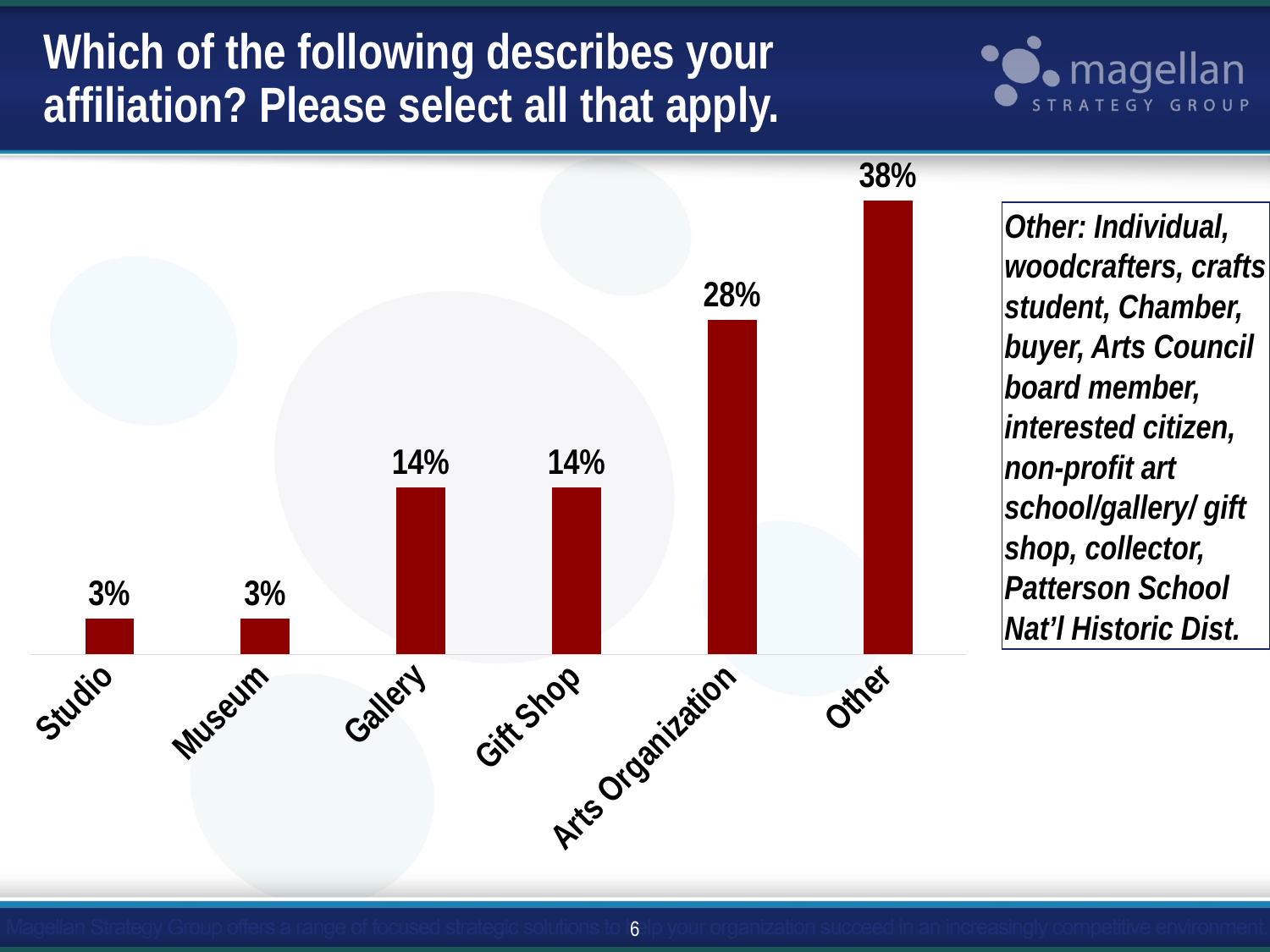

# Which of the following describes your affiliation? Please select all that apply.

### Chart

| Category | Series 1 |
|---|---|
| Studio | 0.03 |
| Museum | 0.03 |
| Gallery | 0.14 |
| Gift Shop | 0.14 |
| Arts Organization | 0.28 |
| Other | 0.38 |
Other: Individual, woodcrafters, crafts student, Chamber, buyer, Arts Council board member, interested citizen, non-profit art school/gallery/ gift shop, collector, Patterson School Nat’l Historic Dist.
6